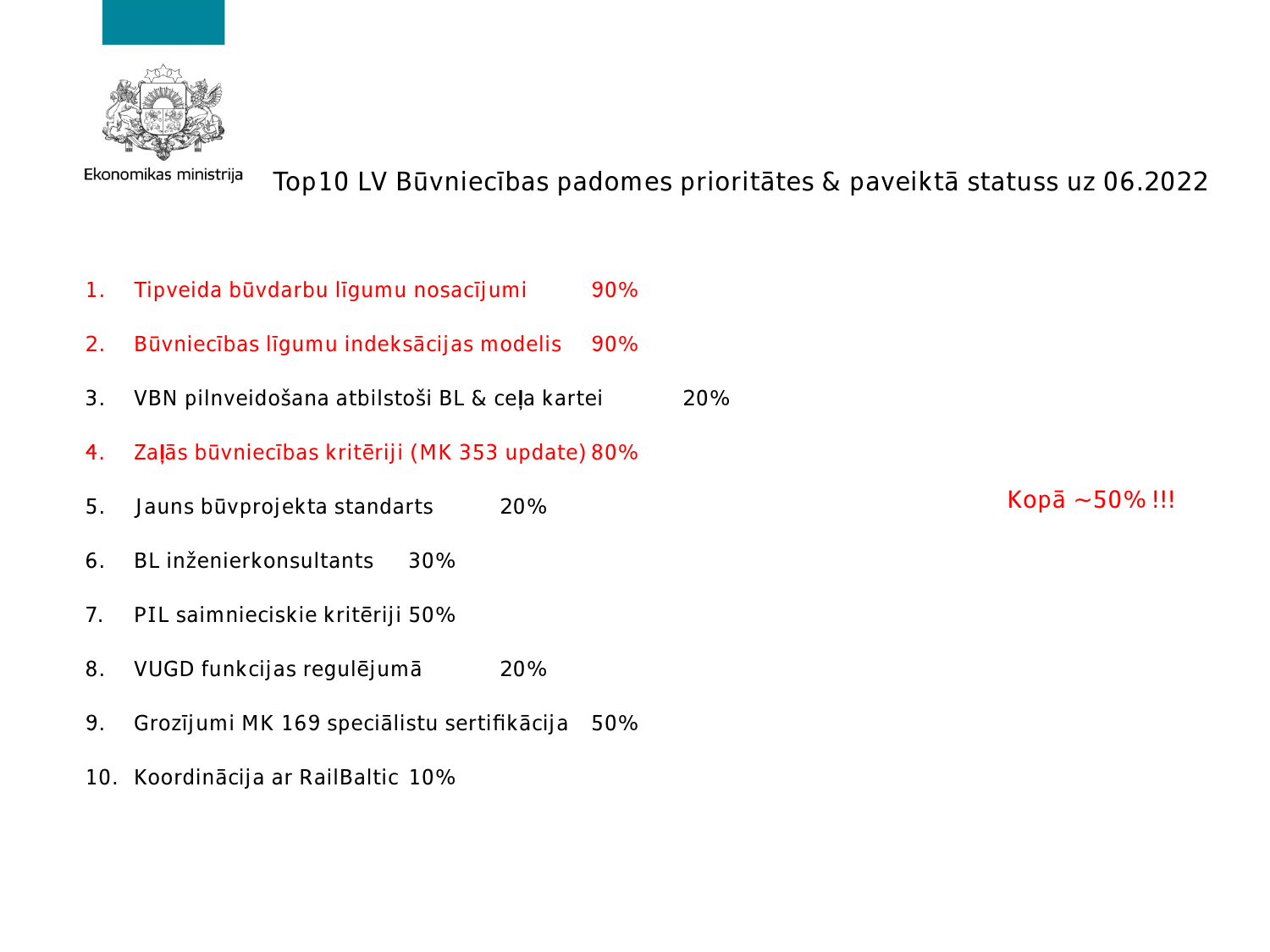

# Top10 LV Būvniecības padomes prioritātes & paveiktā statuss uz 06.2022

Tipveida būvdarbu līgumu nosacījumi			90%
Būvniecības līgumu indeksācijas modelis			90%
VBN pilnveidošana atbilstoši BL & ceļa kartei		20%
Zaļās būvniecības kritēriji (MK 353 update)			80%
Jauns būvprojekta standarts				20%
BL inženierkonsultants				30%
PIL saimnieciskie kritēriji				50%
VUGD funkcijas regulējumā				20%
Grozījumi MK 169 speciālistu sertifikācija			50%
Koordinācija ar RailBaltic				10%

Kopā ~50%!!!